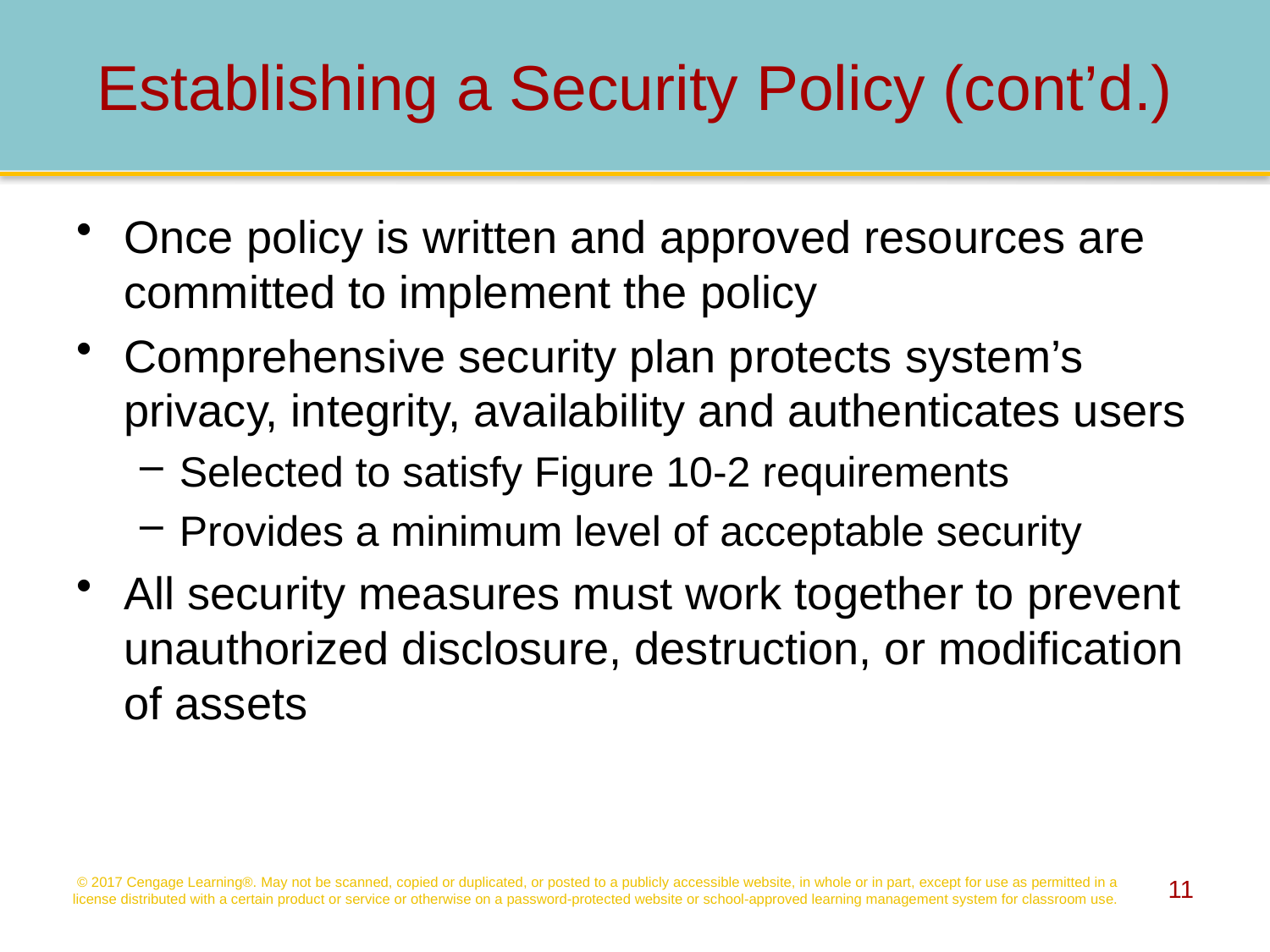

# Establishing a Security Policy (cont’d.)
Once policy is written and approved resources are committed to implement the policy
Comprehensive security plan protects system’s privacy, integrity, availability and authenticates users
Selected to satisfy Figure 10-2 requirements
Provides a minimum level of acceptable security
All security measures must work together to prevent unauthorized disclosure, destruction, or modification of assets

© 2017 Cengage Learning®. May not be scanned, copied or duplicated, or posted to a publicly accessible website, in whole or in part, except for use as permitted in a license distributed with a certain product or service or otherwise on a password-protected website or school-approved learning management system for classroom use.
11